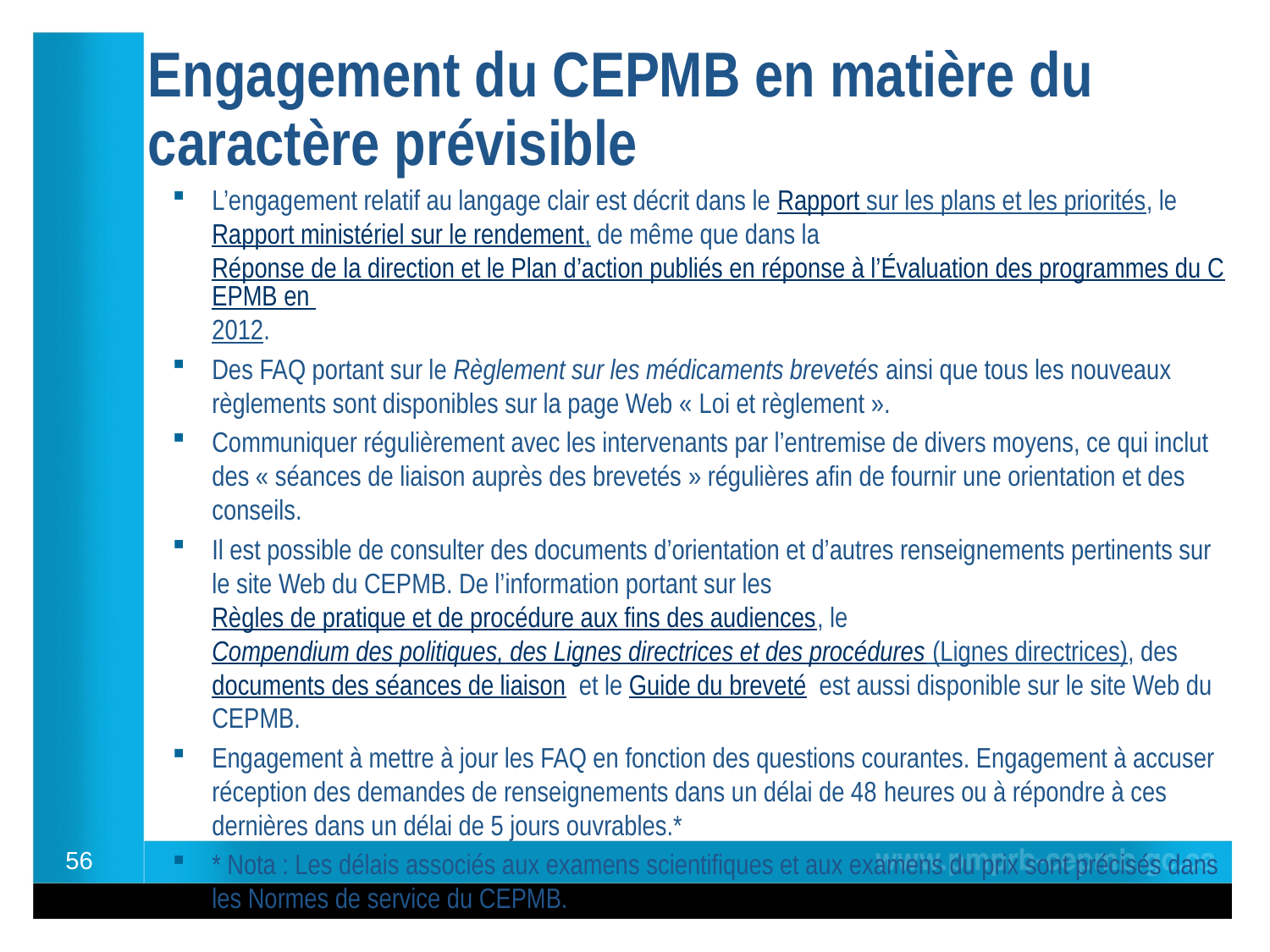

# Engagement du CEPMB en matière du caractère prévisible
L’engagement relatif au langage clair est décrit dans le Rapport sur les plans et les priorités, le Rapport ministériel sur le rendement, de même que dans la Réponse de la direction et le Plan d’action publiés en réponse à l’Évaluation des programmes du CEPMB en 2012.
Des FAQ portant sur le Règlement sur les médicaments brevetés ainsi que tous les nouveaux règlements sont disponibles sur la page Web « Loi et règlement ».
Communiquer régulièrement avec les intervenants par l’entremise de divers moyens, ce qui inclut des « séances de liaison auprès des brevetés » régulières afin de fournir une orientation et des conseils.
Il est possible de consulter des documents d’orientation et d’autres renseignements pertinents sur le site Web du CEPMB. De l’information portant sur les Règles de pratique et de procédure aux fins des audiences, le Compendium des politiques, des Lignes directrices et des procédures (Lignes directrices), des documents des séances de liaison  et le Guide du breveté  est aussi disponible sur le site Web du CEPMB.
Engagement à mettre à jour les FAQ en fonction des questions courantes. Engagement à accuser réception des demandes de renseignements dans un délai de 48 heures ou à répondre à ces dernières dans un délai de 5 jours ouvrables.*
* Nota : Les délais associés aux examens scientifiques et aux examens du prix sont précisés dans les Normes de service du CEPMB.
56